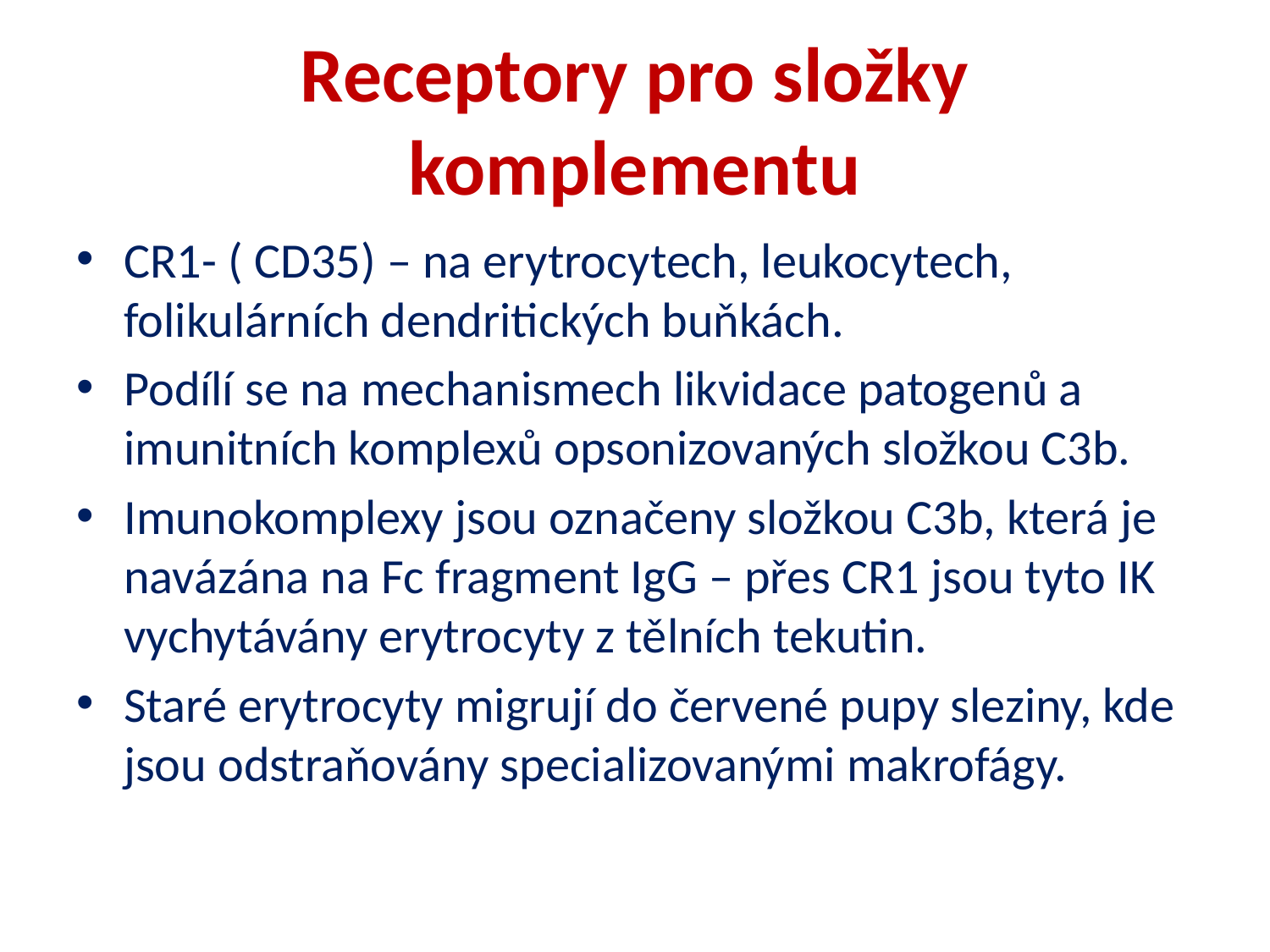

# Receptory pro složky komplementu
CR1- ( CD35) – na erytrocytech, leukocytech, folikulárních dendritických buňkách.
Podílí se na mechanismech likvidace patogenů a imunitních komplexů opsonizovaných složkou C3b.
Imunokomplexy jsou označeny složkou C3b, která je navázána na Fc fragment IgG – přes CR1 jsou tyto IK vychytávány erytrocyty z tělních tekutin.
Staré erytrocyty migrují do červené pupy sleziny, kde jsou odstraňovány specializovanými makrofágy.